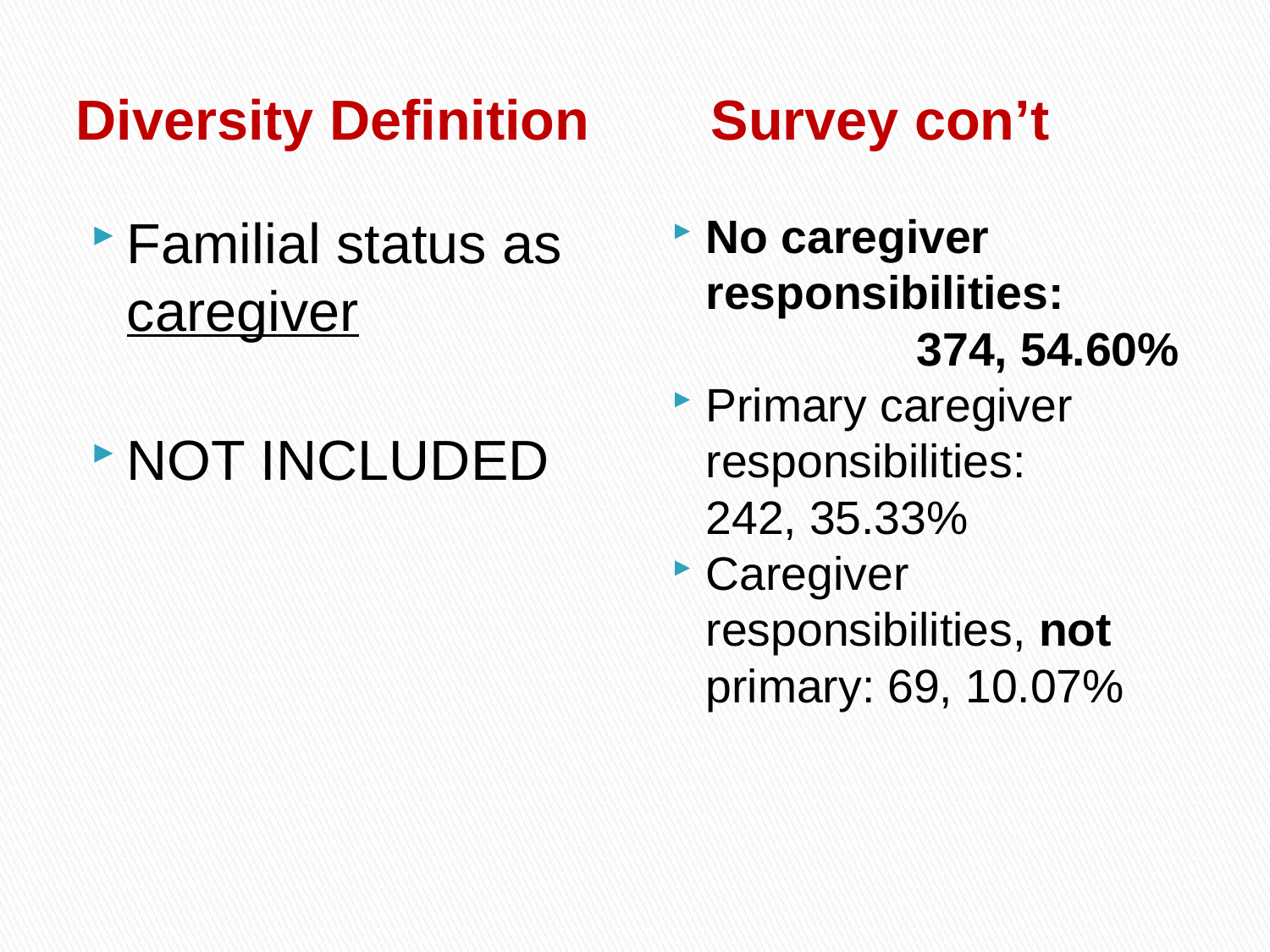

# Diversity Definition	Survey con’t
Familial status as caregiver

NOT INCLUDED
No caregiver responsibilities: 	  	       374, 54.60%
Primary caregiver responsibilities: 		       242, 35.33%
Caregiver responsibilities, not primary: 69, 10.07%